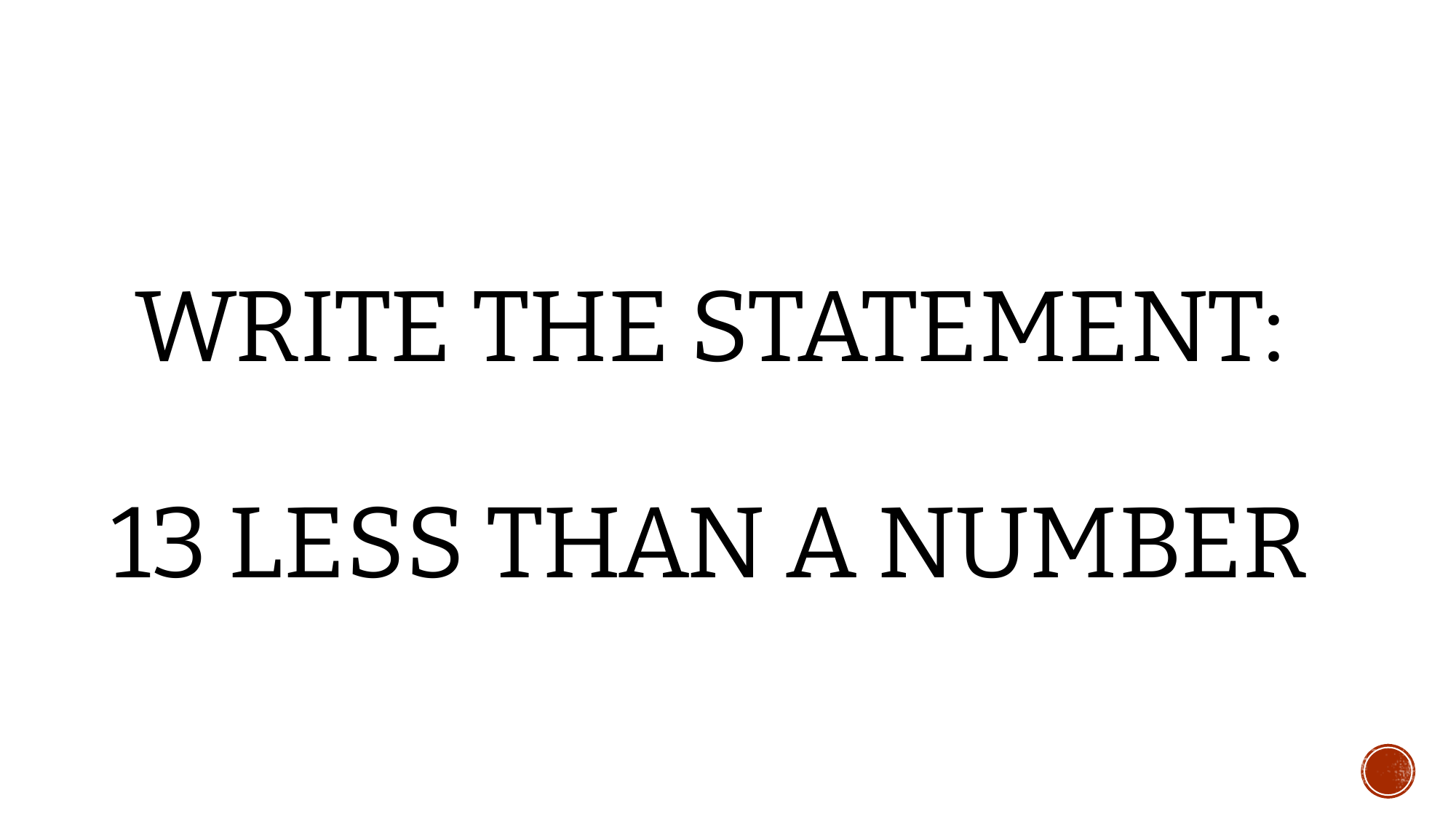

# Write the statement: 13 less than a number